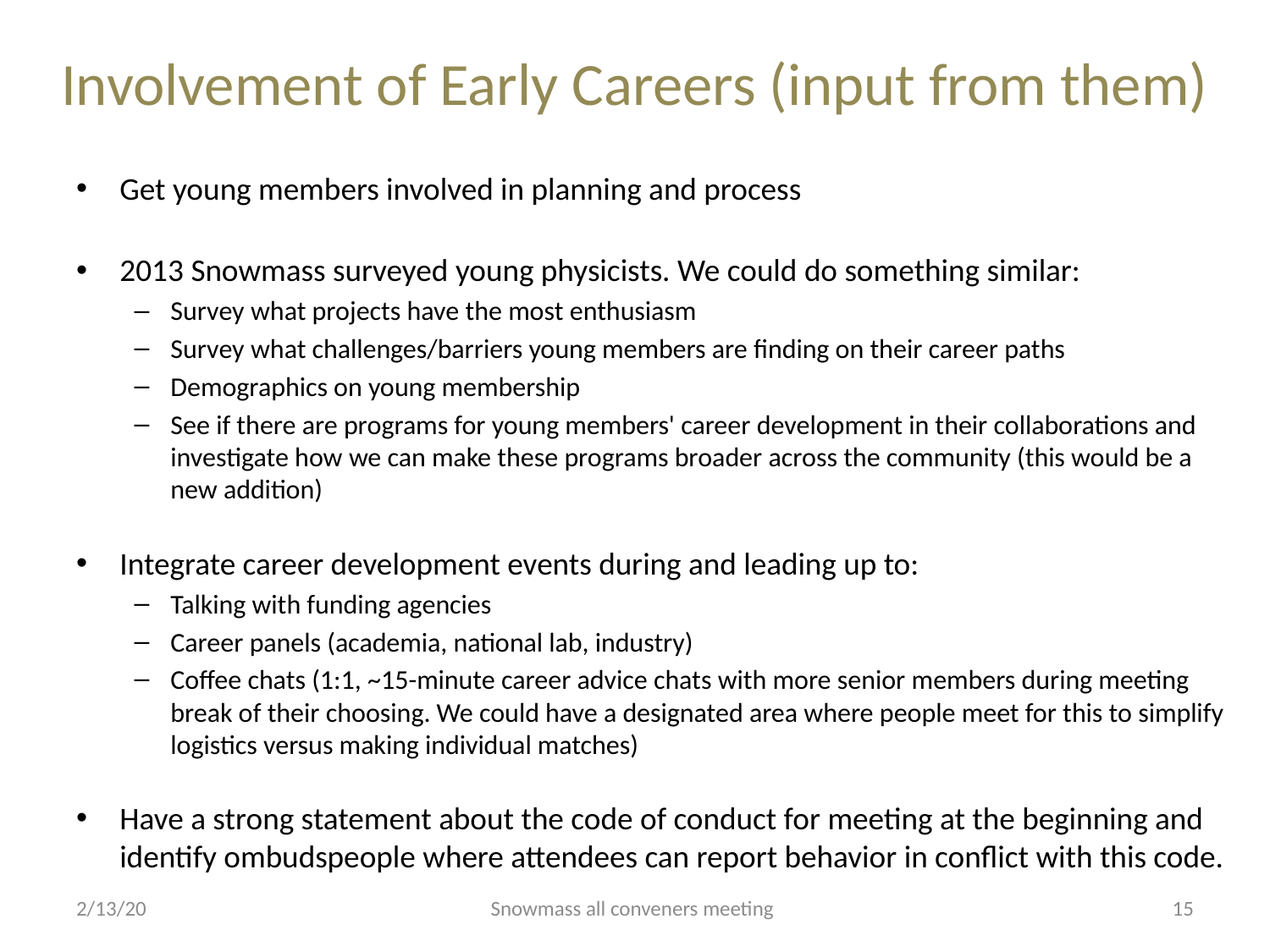

# Involvement of Early Careers (input from them)
Get young members involved in planning and process
2013 Snowmass surveyed young physicists. We could do something similar:
Survey what projects have the most enthusiasm
Survey what challenges/barriers young members are finding on their career paths
Demographics on young membership
See if there are programs for young members' career development in their collaborations and investigate how we can make these programs broader across the community (this would be a new addition)
Integrate career development events during and leading up to:
Talking with funding agencies
Career panels (academia, national lab, industry)
Coffee chats (1:1, ~15-minute career advice chats with more senior members during meeting break of their choosing. We could have a designated area where people meet for this to simplify logistics versus making individual matches)
Have a strong statement about the code of conduct for meeting at the beginning and identify ombudspeople where attendees can report behavior in conflict with this code.

2/13/20
Snowmass all conveners meeting
15